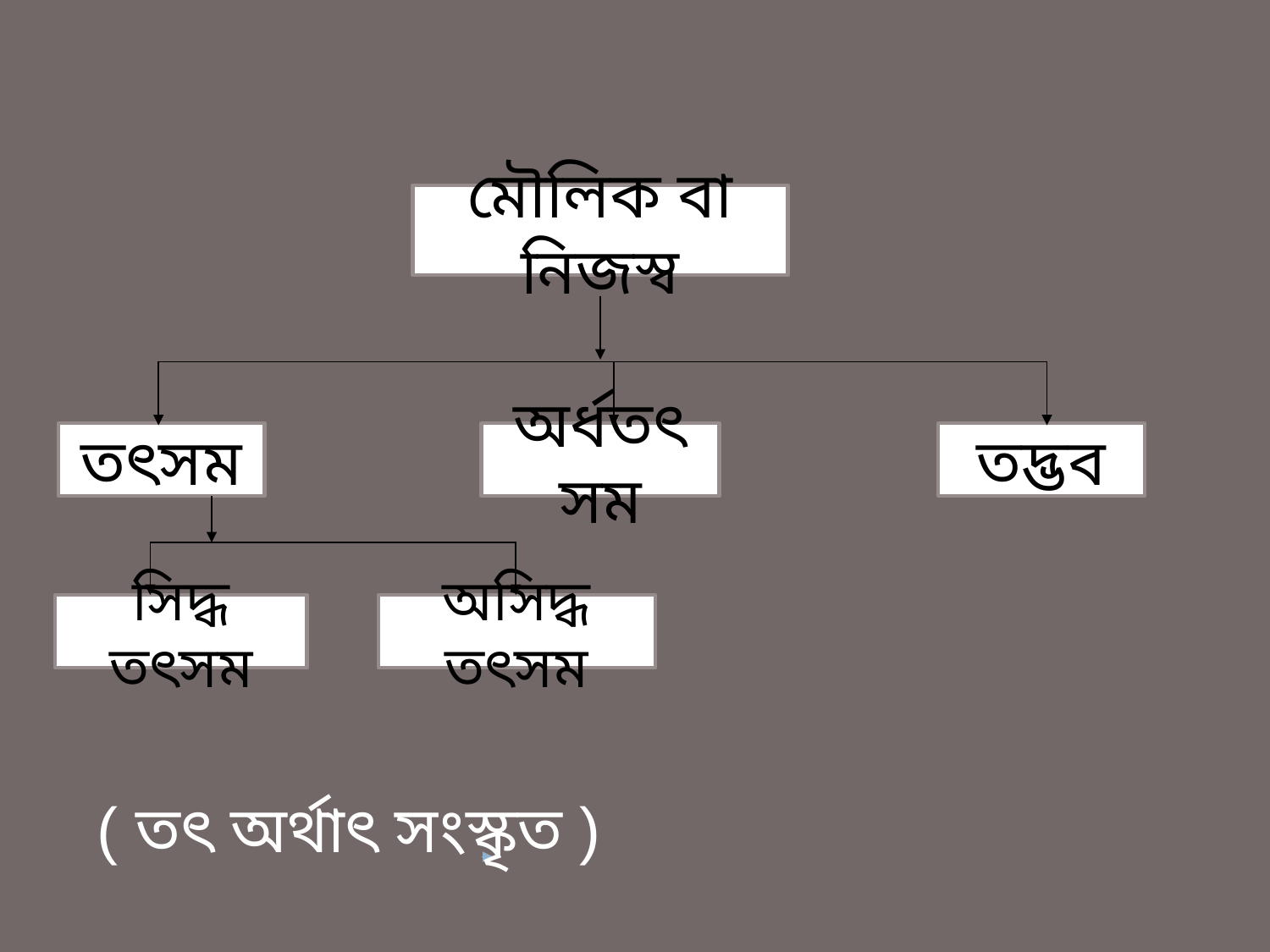

মৌলিক বা নিজস্ব
তৎসম
অর্ধতৎসম
তদ্ভব
সিদ্ধ তৎসম
অসিদ্ধ তৎসম
( তৎ অর্থাৎ সংস্কৃত )